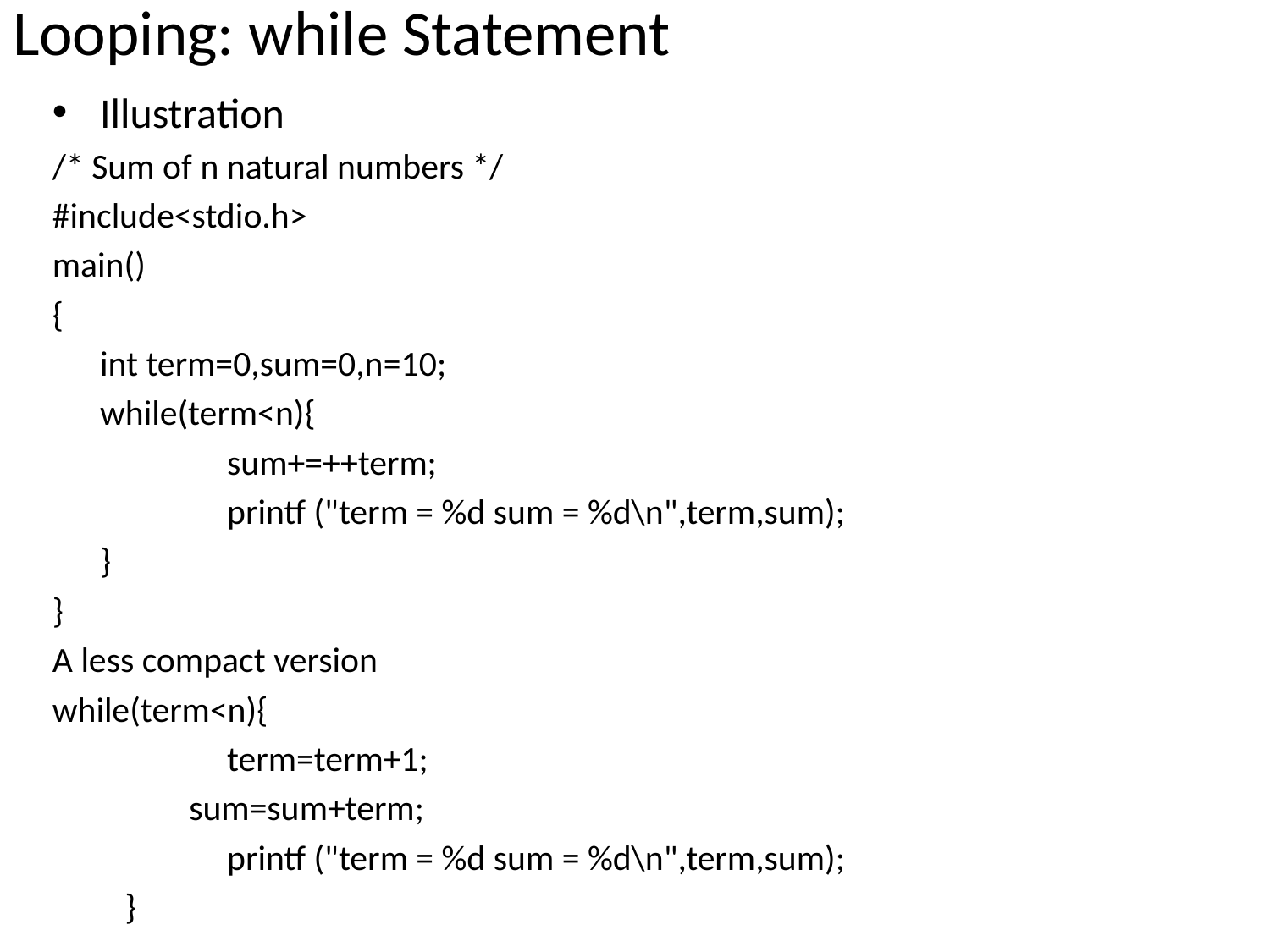

# Looping: while Statement
Illustration
/* Sum of n natural numbers */
#include<stdio.h>
main()
{
	int term=0,sum=0,n=10;
	while(term<n){
		sum+=++term;
		printf ("term = %d sum = %d\n",term,sum);
	}
}
A less compact version
while(term<n){
		term=term+1;
                 sum=sum+term;
		printf ("term = %d sum = %d\n",term,sum);
         }